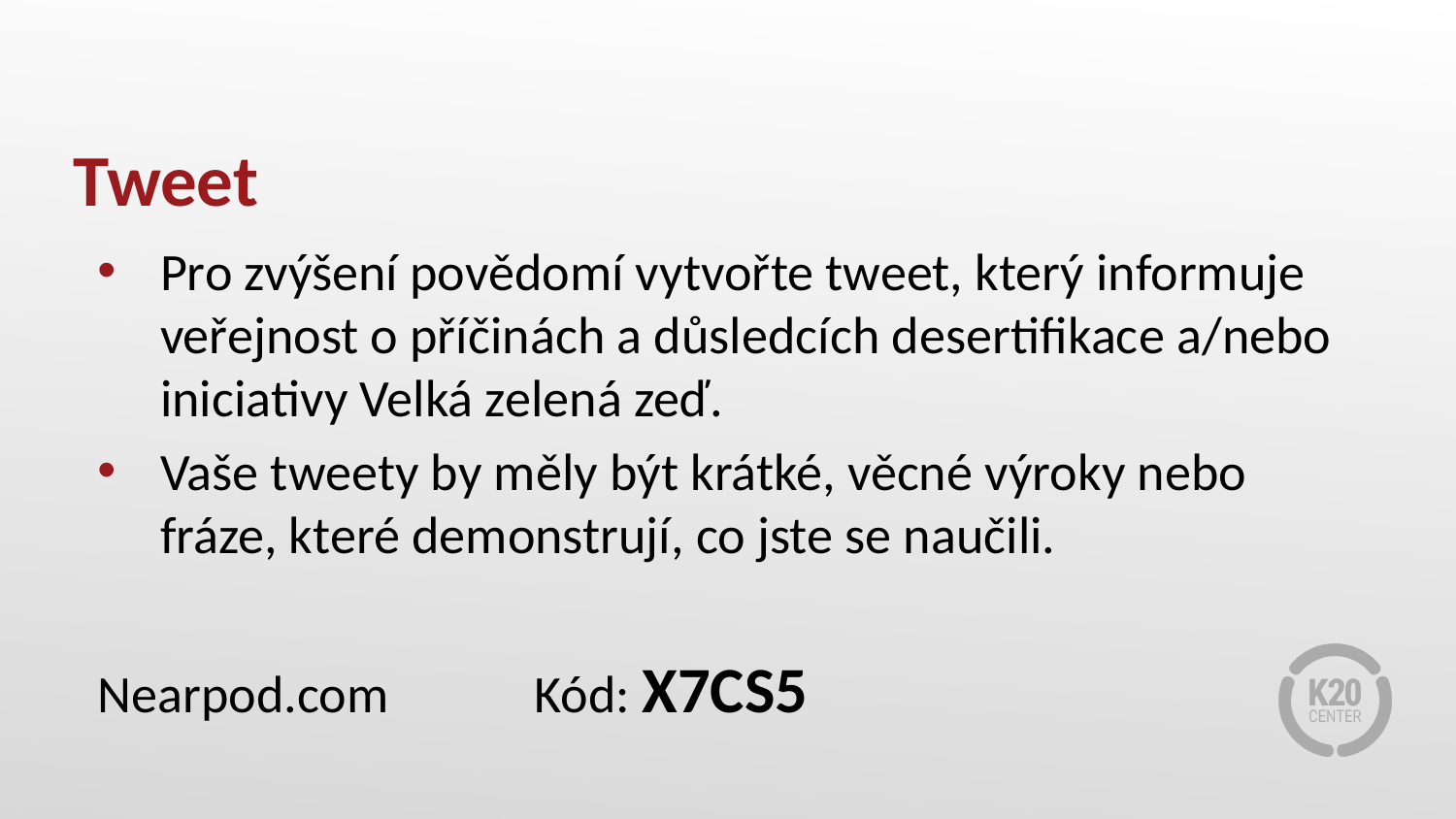

# Tweet
Pro zvýšení povědomí vytvořte tweet, který informuje veřejnost o příčinách a důsledcích desertifikace a/nebo iniciativy Velká zelená zeď.
Vaše tweety by měly být krátké, věcné výroky nebo fráze, které demonstrují, co jste se naučili.

Nearpod.com	Kód: X7CS5